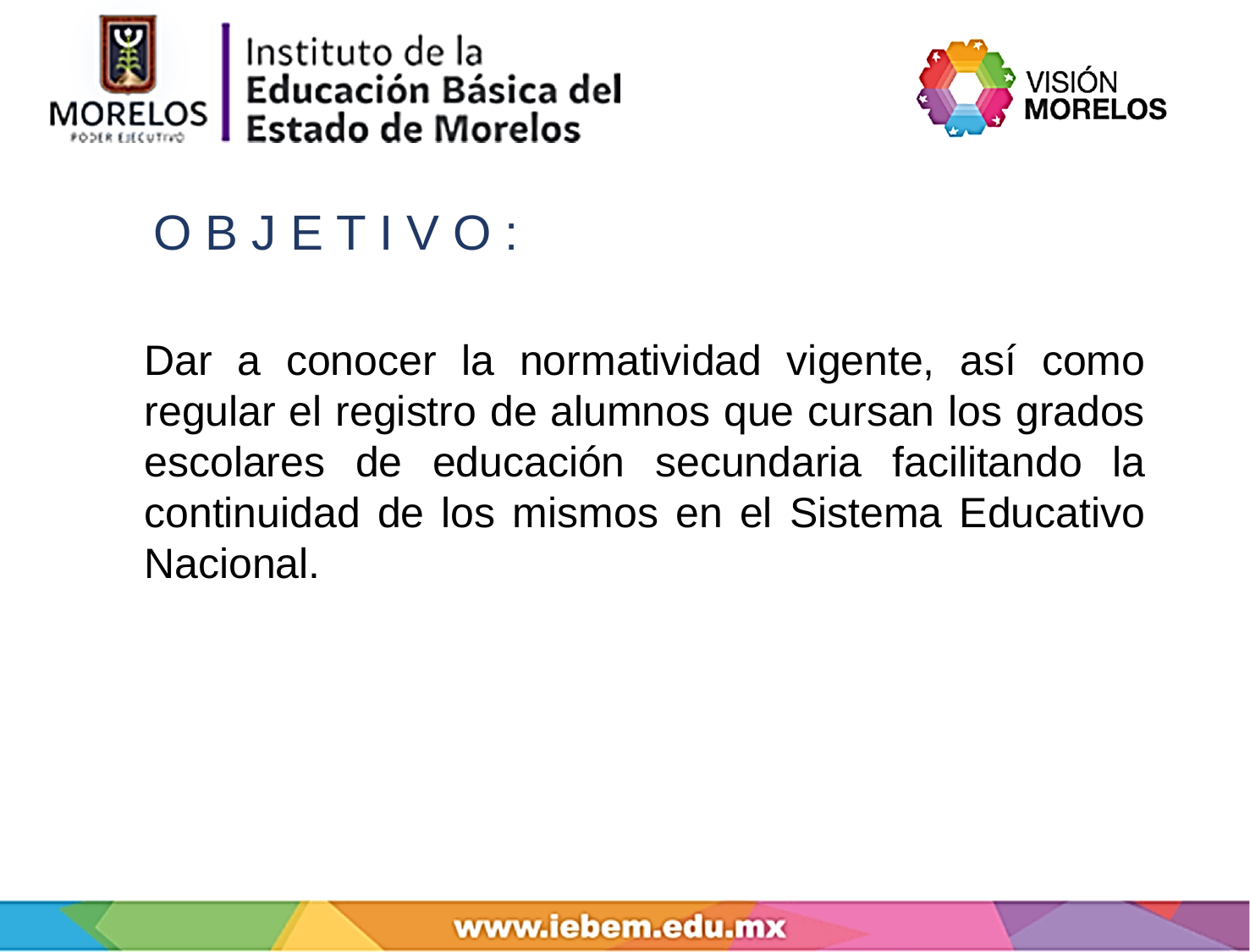

O B J E T I V O :
Dar a conocer la normatividad vigente, así como regular el registro de alumnos que cursan los grados escolares de educación secundaria facilitando la continuidad de los mismos en el Sistema Educativo Nacional.